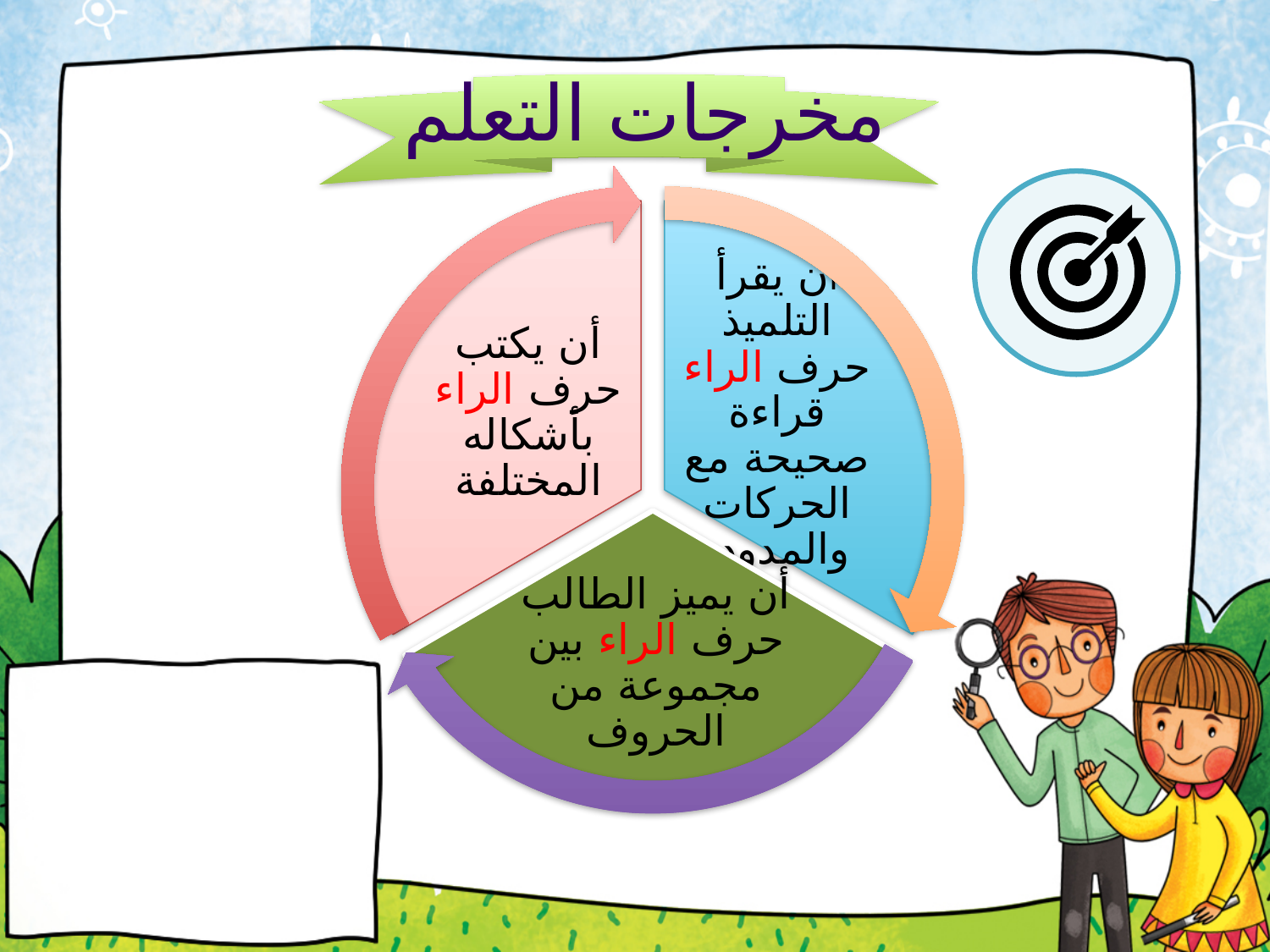

# مخرجات التعلم

أن يكتب حرف الراء بأشكاله المختلفة
أن يقرأ التلميذ حرف الراء قراءة صحيحة مع الحركات والمدود
أن يميز الطالب حرف الراء بين مجموعة من الحروف